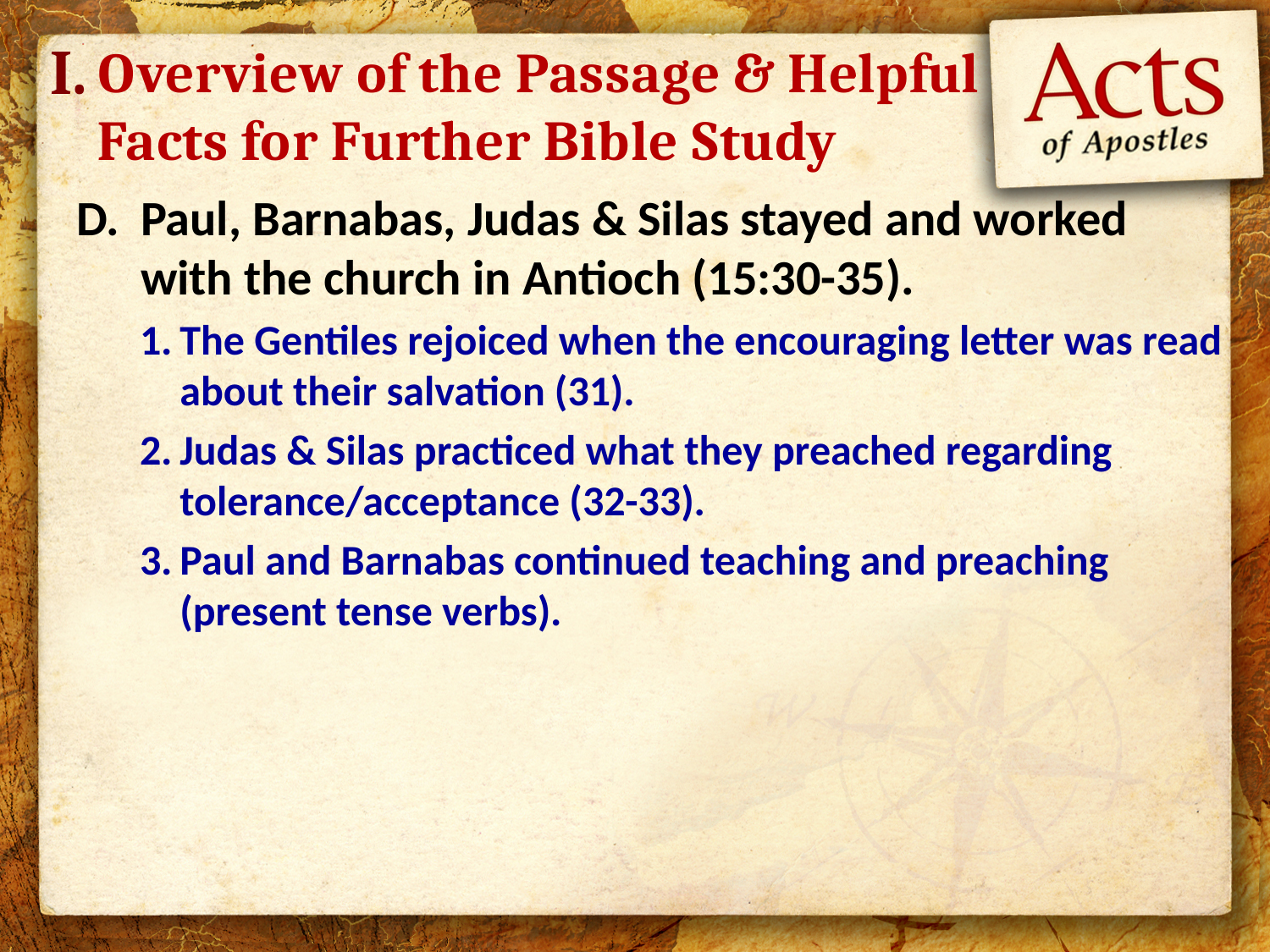

I.
# Overview of the Passage & Helpful Facts for Further Bible Study
Paul, Barnabas, Judas & Silas stayed and worked with the church in Antioch (15:30-35).
The Gentiles rejoiced when the encouraging letter was read about their salvation (31).
Judas & Silas practiced what they preached regarding tolerance/acceptance (32-33).
Paul and Barnabas continued teaching and preaching (present tense verbs).